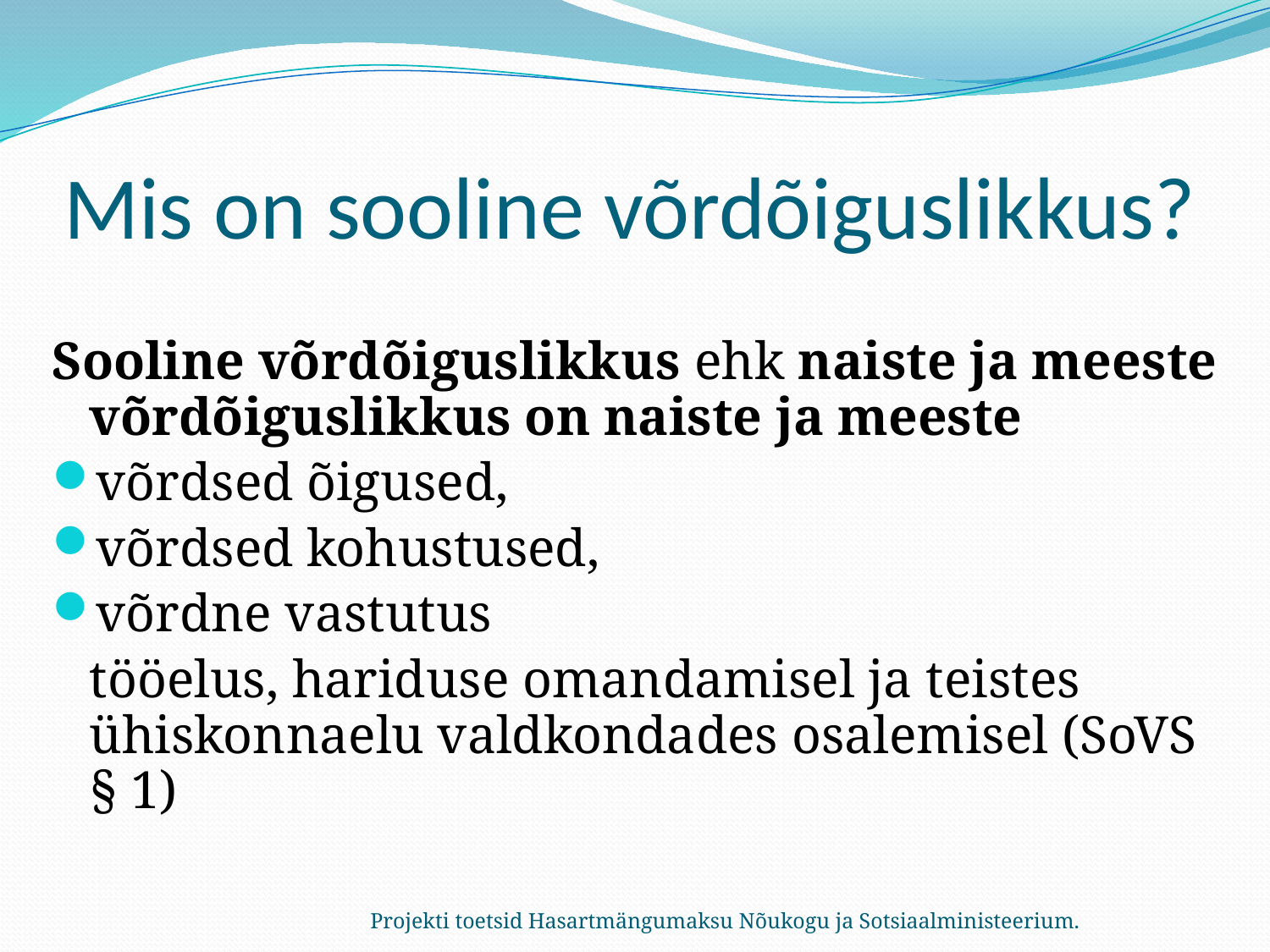

# Mis on sooline võrdõiguslikkus?

Sooline võrdõiguslikkus ehk naiste ja meeste võrdõiguslikkus on naiste ja meeste
võrdsed õigused,
võrdsed kohustused,
võrdne vastutus
	tööelus, hariduse omandamisel ja teistes ühiskonnaelu valdkondades osalemisel (SoVS § 1)

Projekti toetsid Hasartmängumaksu Nõukogu ja Sotsiaalministeerium.